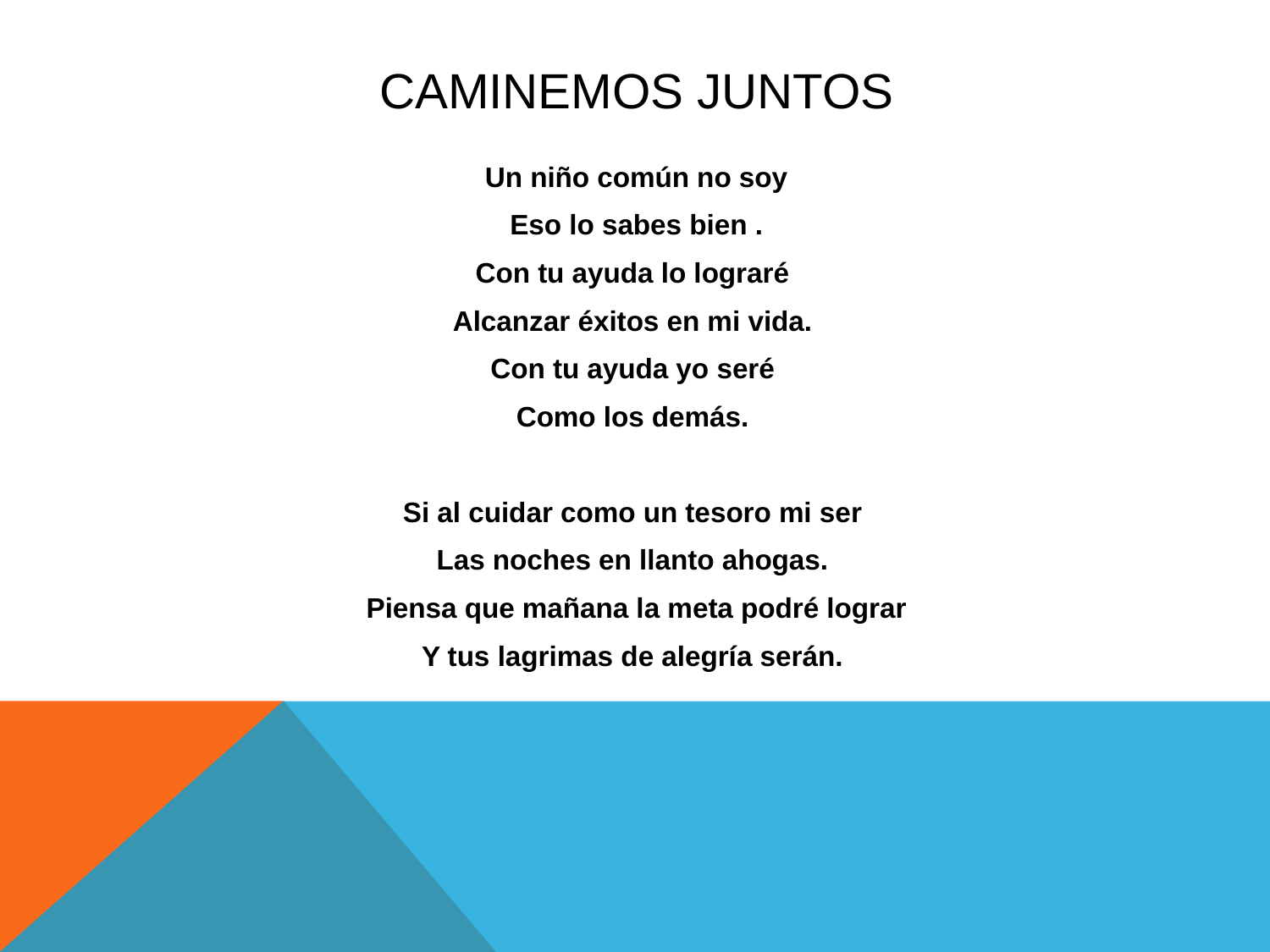

# Caminemos juntos
Un niño común no soy
Eso lo sabes bien .
Con tu ayuda lo lograré
Alcanzar éxitos en mi vida.
Con tu ayuda yo seré
Como los demás.

Si al cuidar como un tesoro mi ser
Las noches en llanto ahogas.
Piensa que mañana la meta podré lograr
Y tus lagrimas de alegría serán.